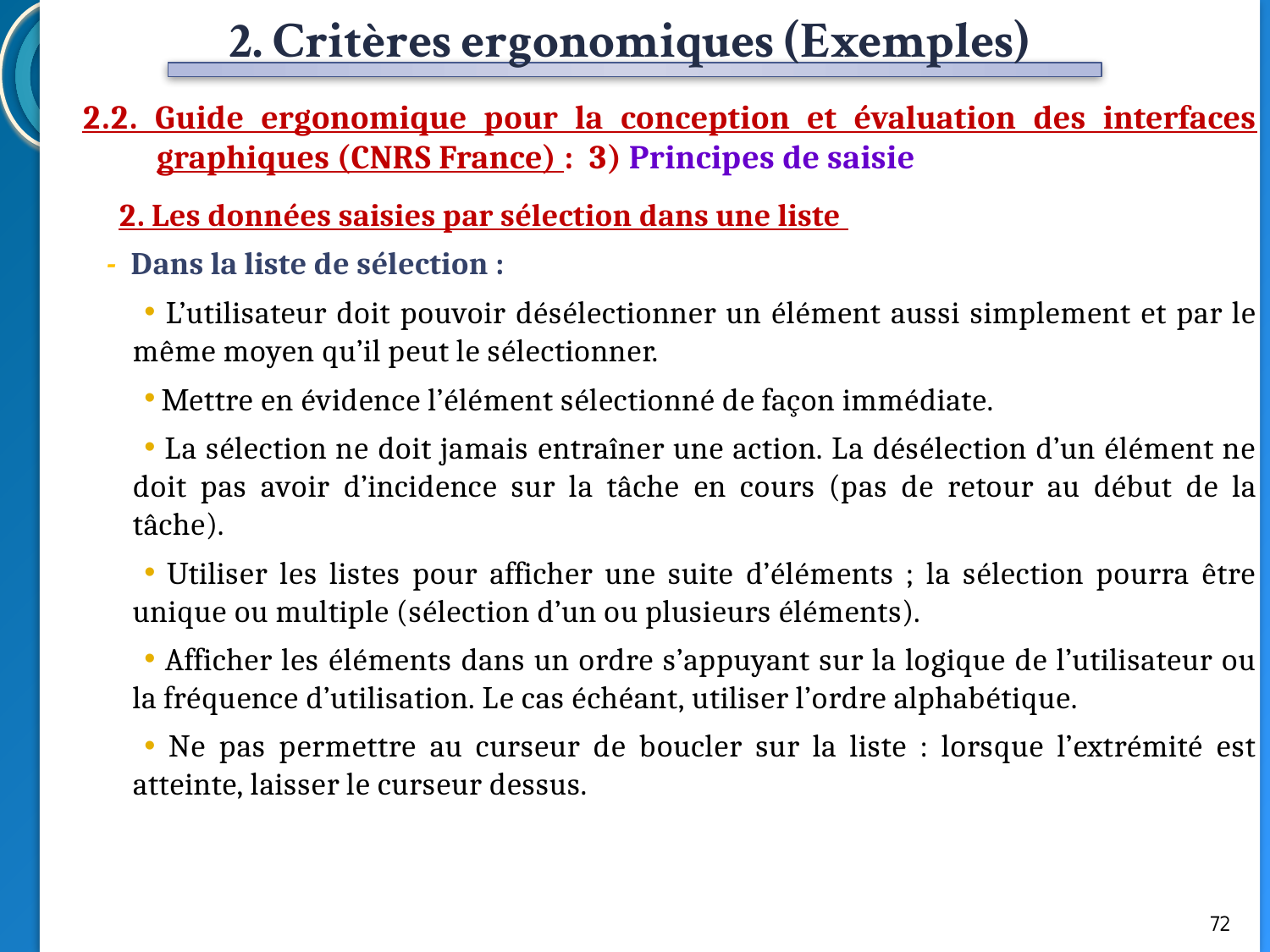

2. Critères ergonomiques (Exemples)

2.2. Guide ergonomique pour la conception et évaluation des interfaces graphiques (CNRS France) :  3) Principes de saisie
2. Les données saisies par sélection dans une liste
-  Dans la liste de sélection :
 L’utilisateur doit pouvoir désélectionner un élément aussi simplement et par le même moyen qu’il peut le sélectionner.
 Mettre en évidence l’élément sélectionné de façon immédiate.
 La sélection ne doit jamais entraîner une action. La désélection d’un élément ne doit pas avoir d’incidence sur la tâche en cours (pas de retour au début de la tâche).
 Utiliser les listes pour afficher une suite d’éléments ; la sélection pourra être unique ou multiple (sélection d’un ou plusieurs éléments).
 Afficher les éléments dans un ordre s’appuyant sur la logique de l’utilisateur ou la fréquence d’utilisation. Le cas échéant, utiliser l’ordre alphabétique.
 Ne pas permettre au curseur de boucler sur la liste : lorsque l’extrémité est atteinte, laisser le curseur dessus.

72